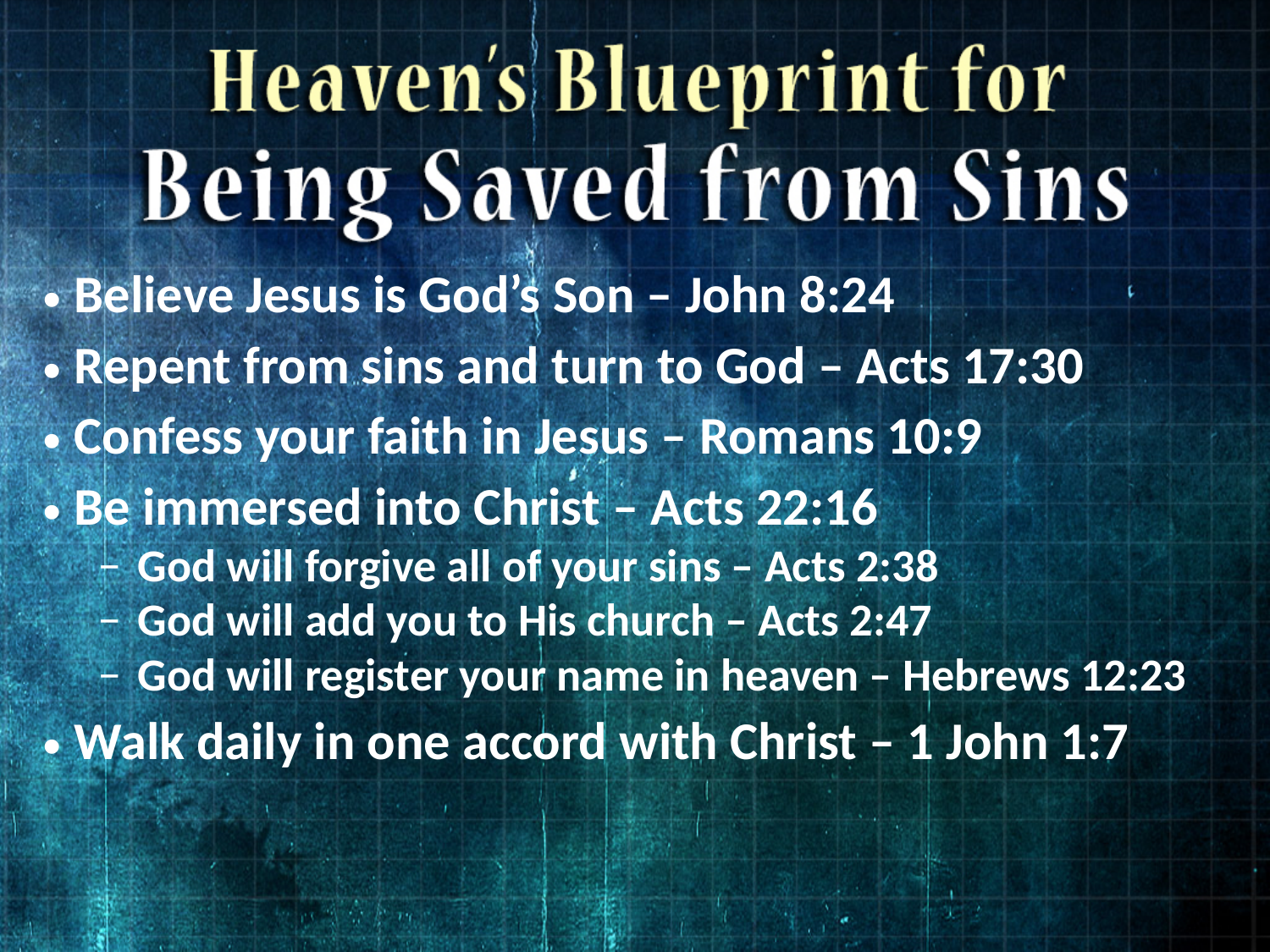

Believe Jesus is God’s Son – John 8:24
Repent from sins and turn to God – Acts 17:30
Confess your faith in Jesus – Romans 10:9
Be immersed into Christ – Acts 22:16
God will forgive all of your sins – Acts 2:38
God will add you to His church – Acts 2:47
God will register your name in heaven – Hebrews 12:23
Walk daily in one accord with Christ – 1 John 1:7